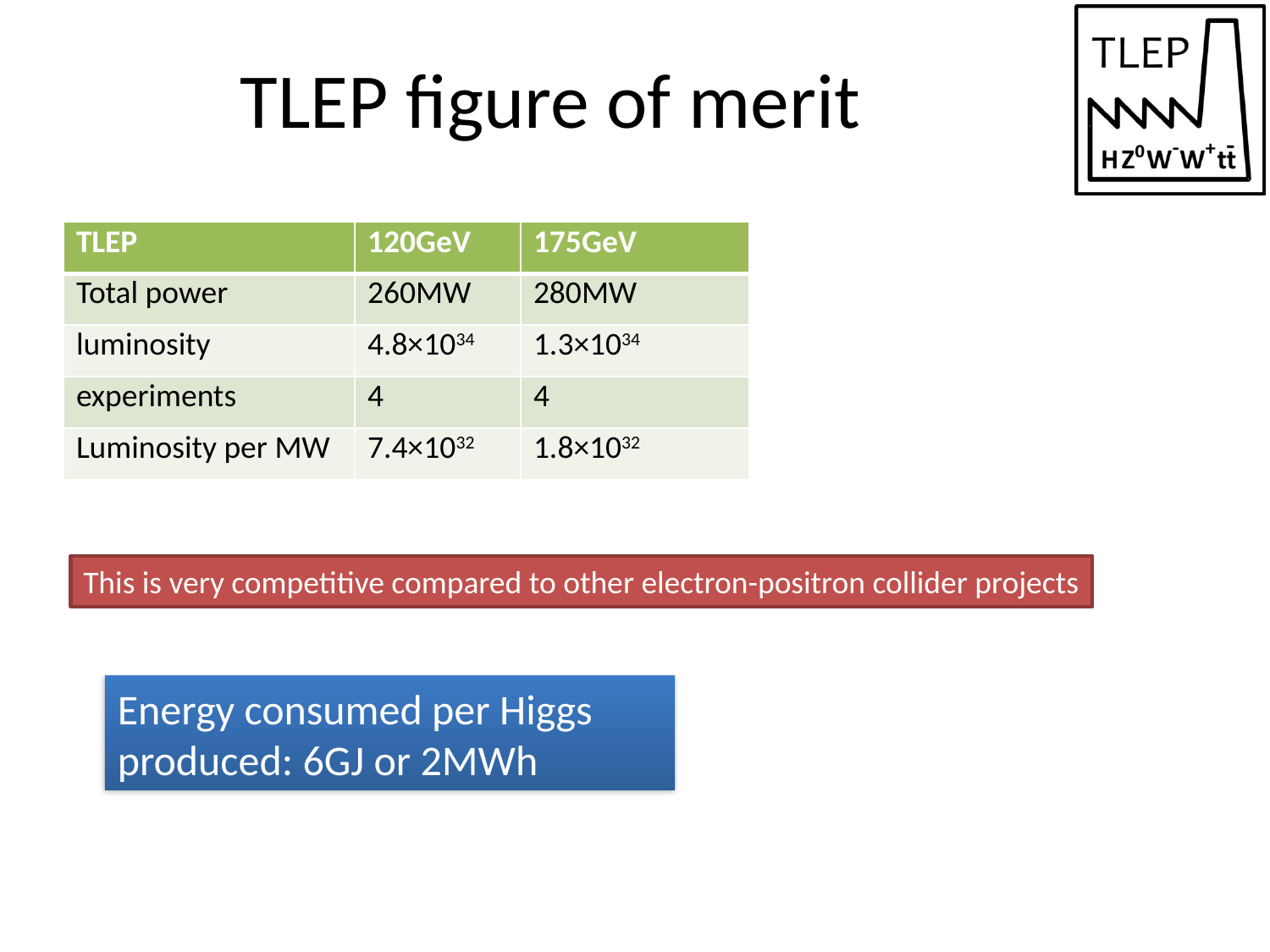

# TLEP figure of merit
| TLEP | 120GeV | 175GeV |
| --- | --- | --- |
| Total power | 260MW | 280MW |
| luminosity | 4.8×1034 | 1.3×1034 |
| experiments | 4 | 4 |
| Luminosity per MW | 7.4×1032 | 1.8×1032 |
This is very competitive compared to other electron-positron collider projects
Energy consumed per Higgs produced: 6GJ or 2MWh